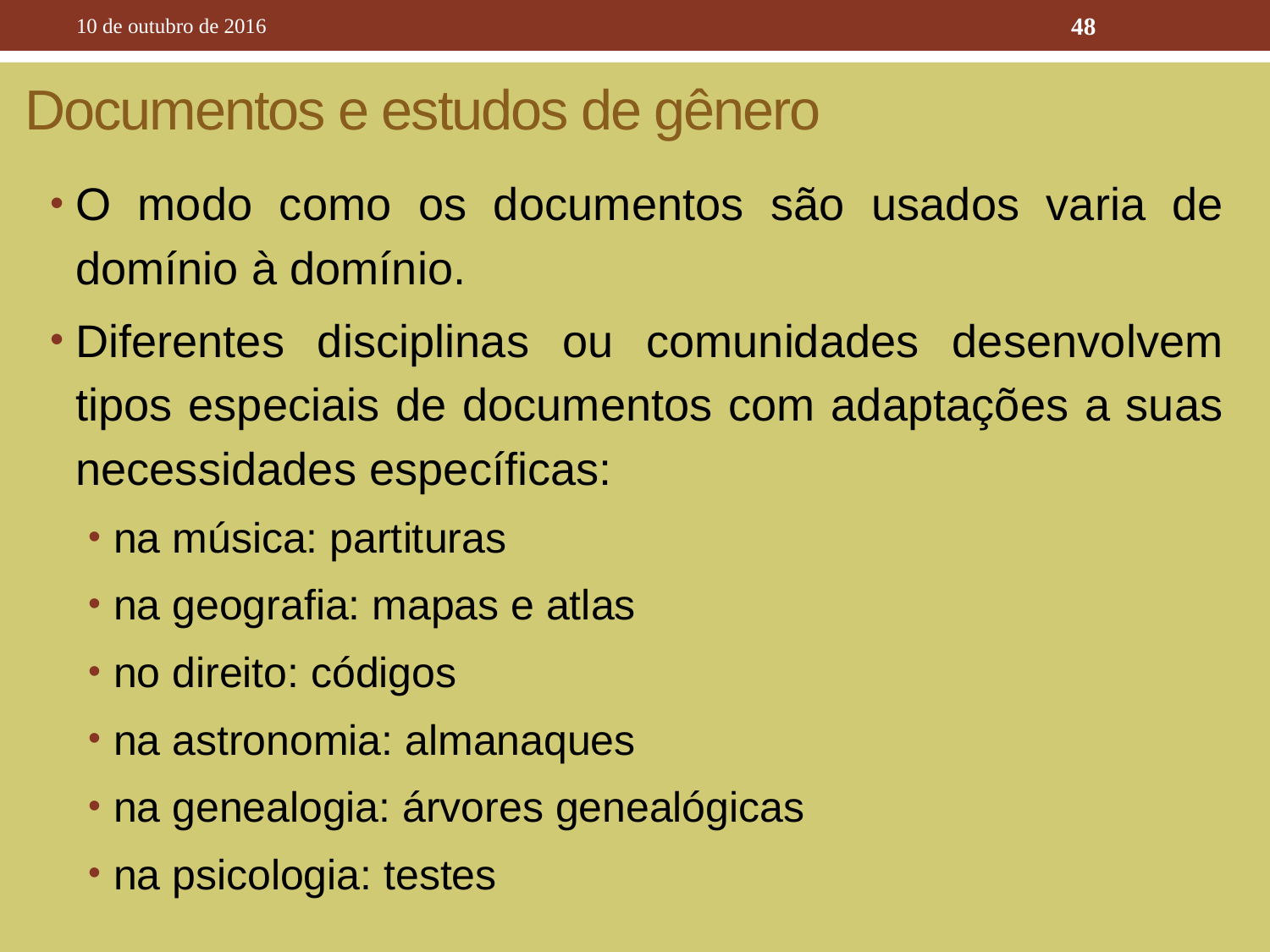

10 de outubro de 2016

48
# Documentos e estudos de gênero
O modo como os documentos são usados varia de domínio à domínio.
Diferentes disciplinas ou comunidades desenvolvem tipos especiais de documentos com adaptações a suas necessidades específicas:
na música: partituras
na geografia: mapas e atlas
no direito: códigos
na astronomia: almanaques
na genealogia: árvores genealógicas
na psicologia: testes